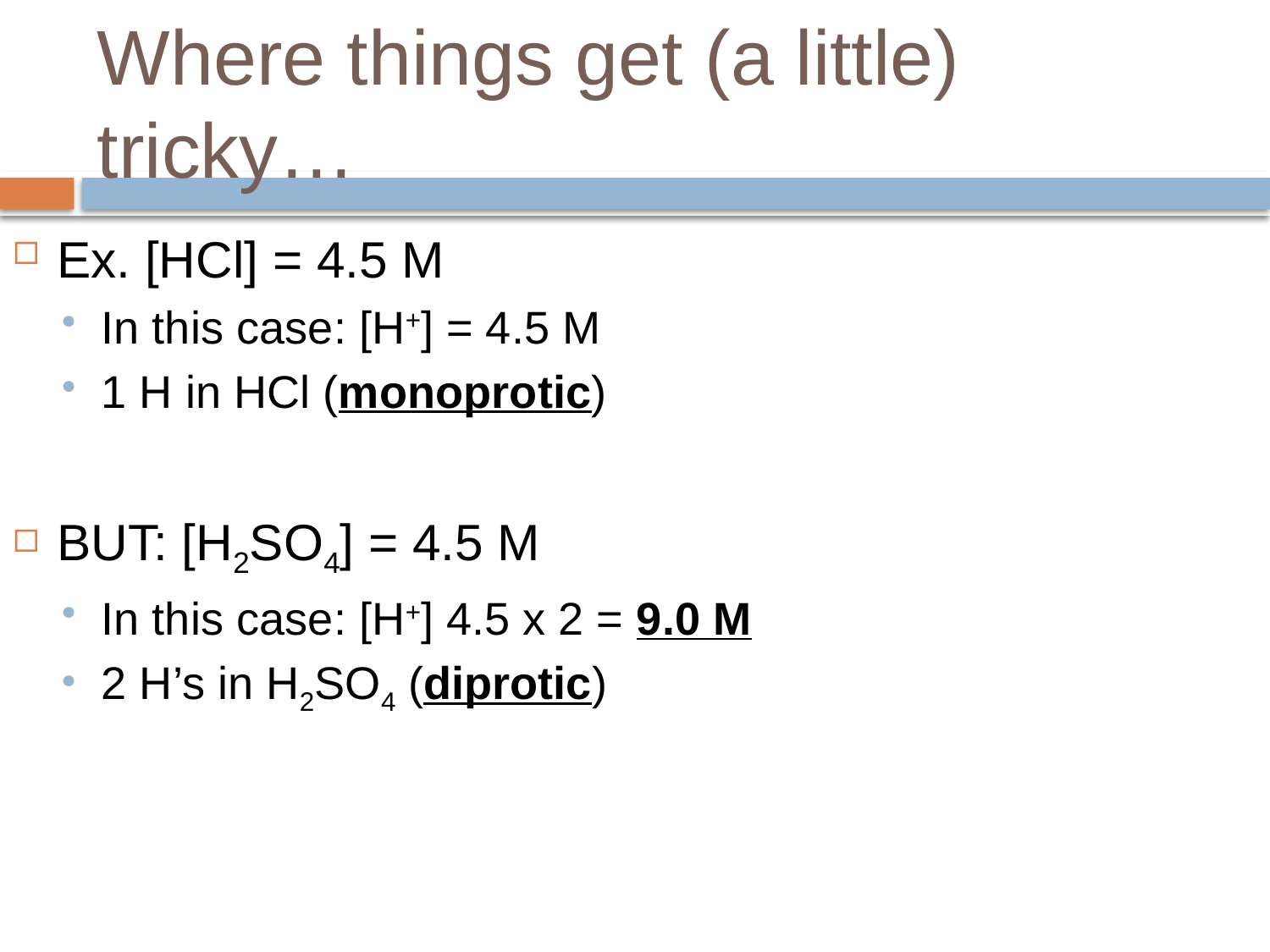

# Where things get (a little) tricky…
Ex. [HCl] = 4.5 M
In this case: [H+] = 4.5 M
1 H in HCl (monoprotic)

BUT: [H2SO4] = 4.5 M
In this case: [H+] 4.5 x 2 = 9.0 M
2 H’s in H2SO4 (diprotic)